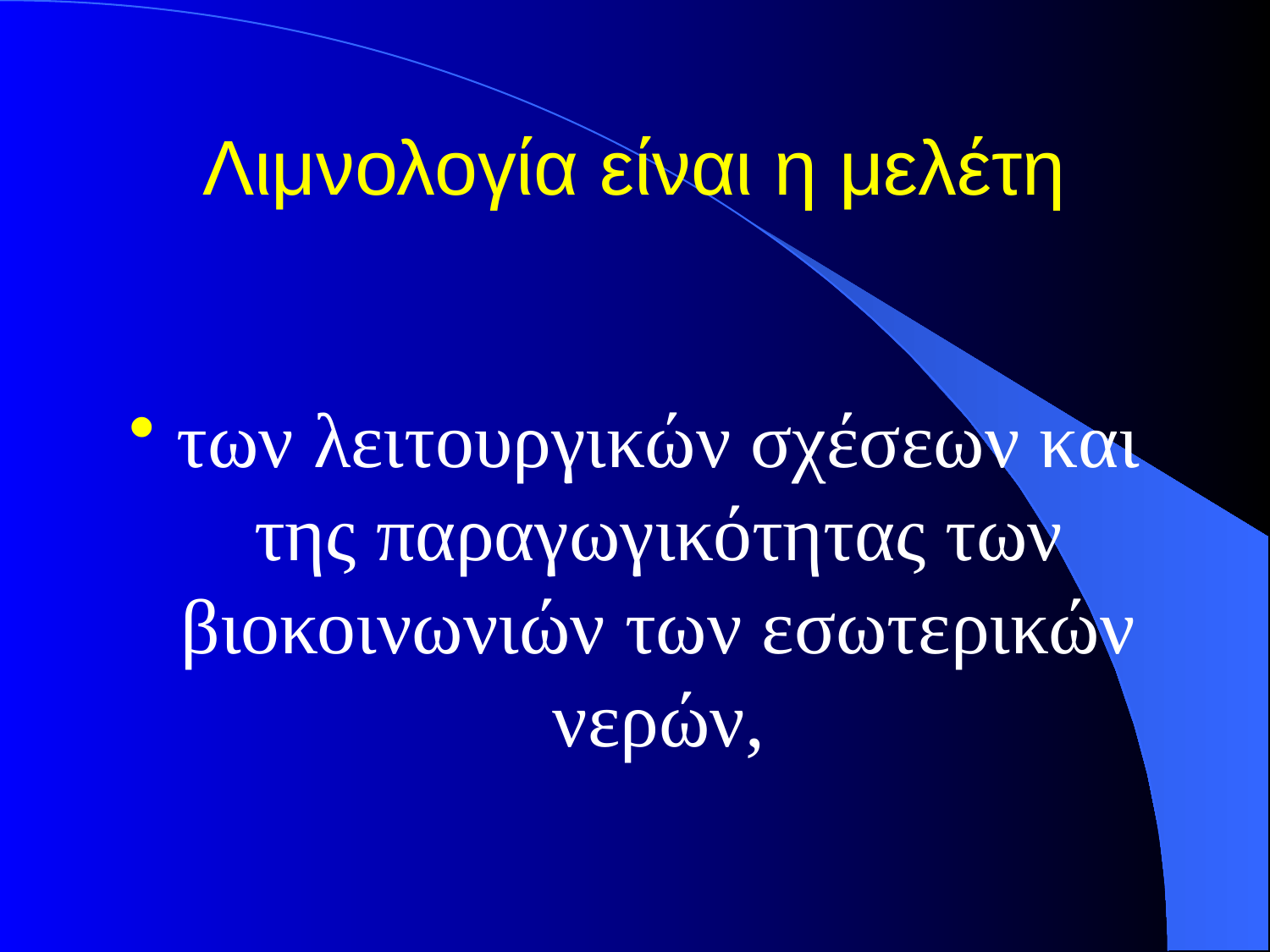

# Λιμνολογία είναι η μελέτη

των λειτουργικών σχέσεων και της παραγωγικότητας των βιοκοινωνιών των εσωτερικών νερών,